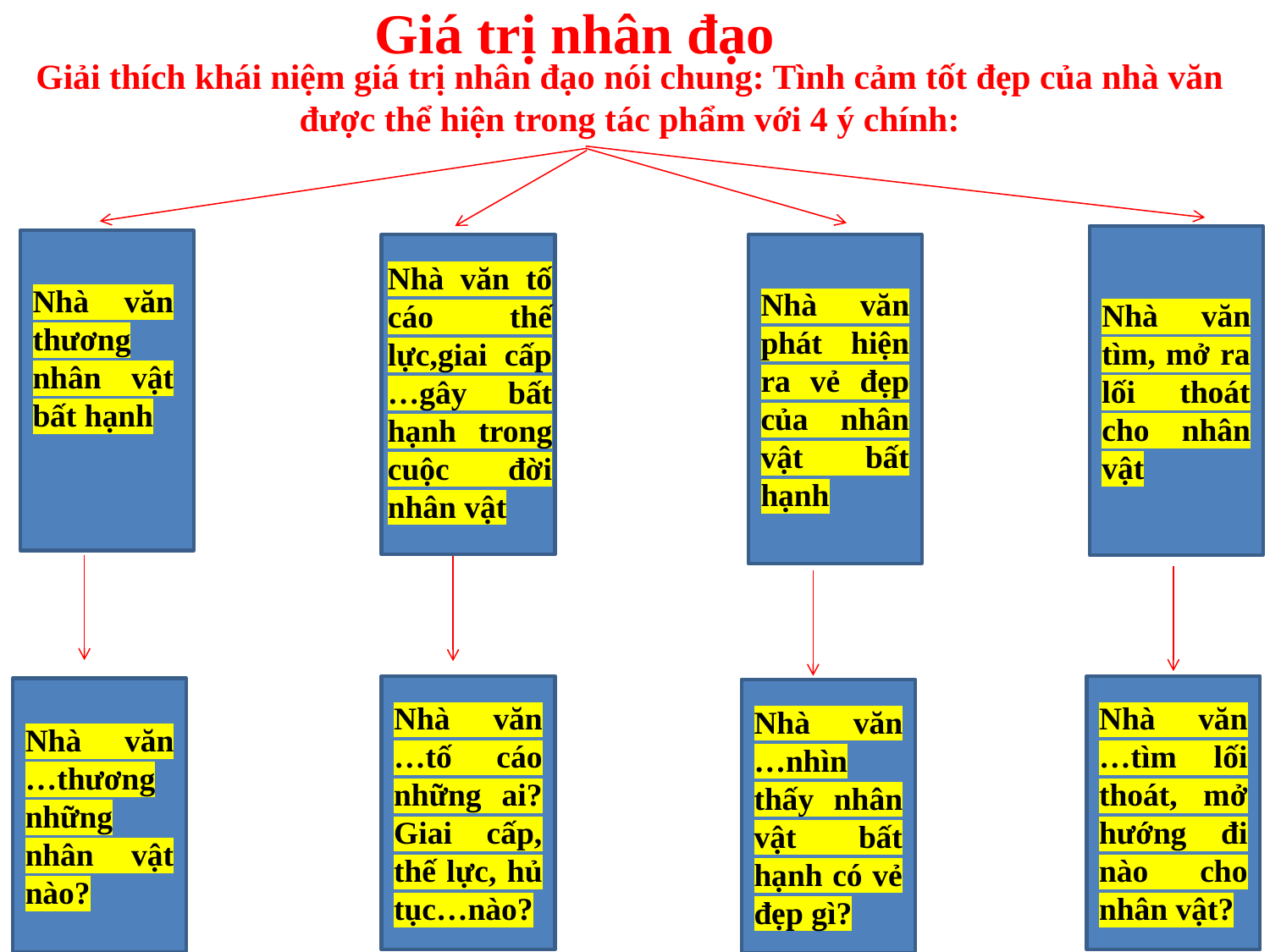

Giá trị nhân đạo
Giải thích khái niệm giá trị nhân đạo nói chung: Tình cảm tốt đẹp của nhà văn được thể hiện trong tác phẩm với 4 ý chính:
Nhà văn tìm, mở ra lối thoát cho nhân vật

Nhà văn phát hiện ra vẻ đẹp của nhân vật bất hạnh
Nhà văn tố cáo thế lực,giai cấp …gây bất hạnh trong cuộc đời nhân vật
Nhà văn thương nhân vật bất hạnh

Nhà văn …tố cáo những ai? Giai cấp, thế lực, hủ tục…nào?
Nhà văn …tìm lối thoát, mở hướng đi nào cho nhân vật?
Nhà văn …thương những nhân vật nào?
Nhà văn …nhìn thấy nhân vật bất hạnh có vẻ đẹp gì?